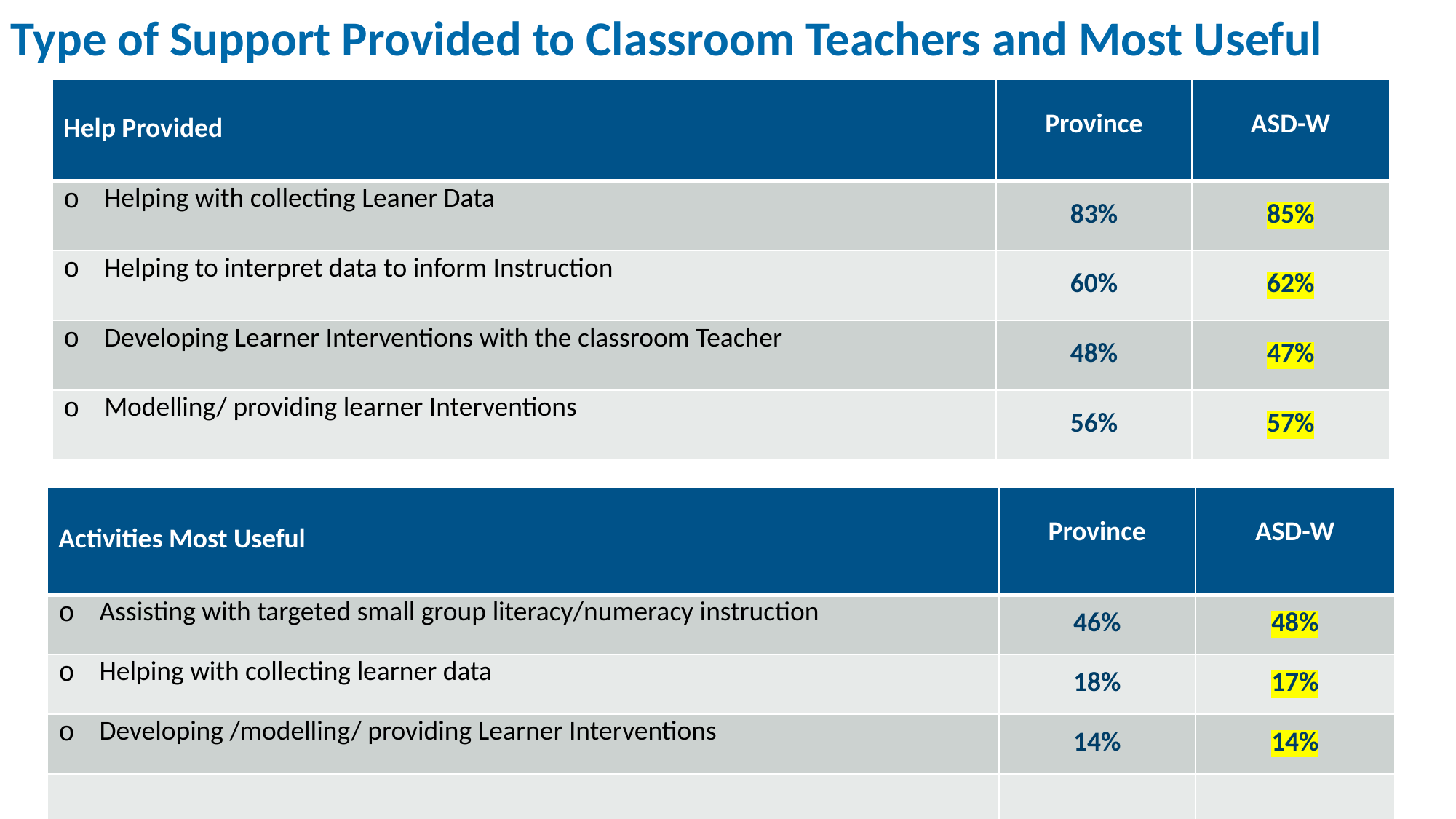

Type of Support Provided to Classroom Teachers and Most Useful

| Help Provided | Province | ASD-W |
| --- | --- | --- |
| Helping with collecting Leaner Data | 83% | 85% |
| Helping to interpret data to inform Instruction | 60% | 62% |
| Developing Learner Interventions with the classroom Teacher | 48% | 47% |
| Modelling/ providing learner Interventions | 56% | 57% |
| Activities Most Useful | Province | ASD-W |
| --- | --- | --- |
| Assisting with targeted small group literacy/numeracy instruction | 46% | 48% |
| Helping with collecting learner data | 18% | 17% |
| Developing /modelling/ providing Learner Interventions | 14% | 14% |
|  |  |  |